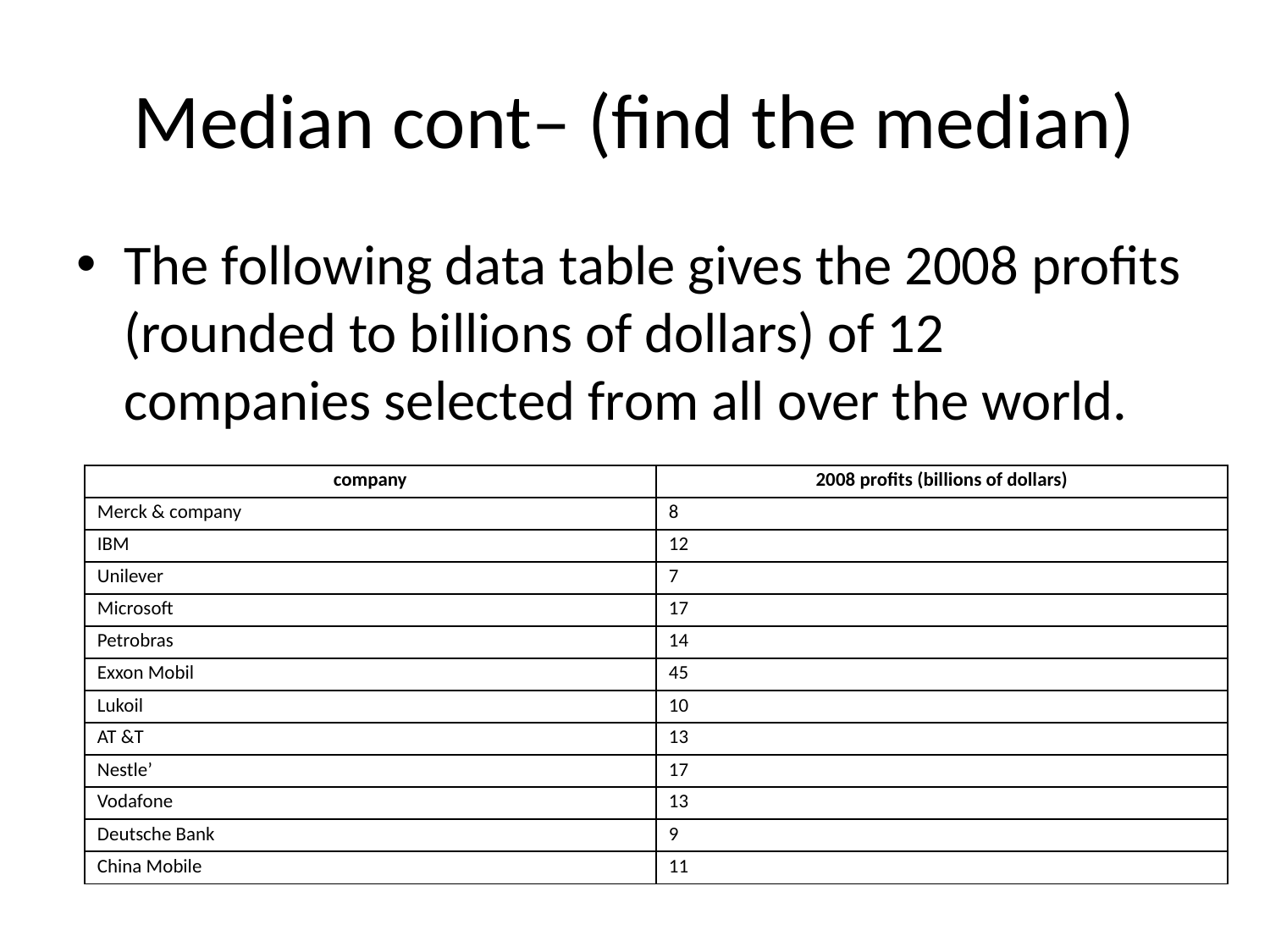

# Median cont– (find the median)
The following data table gives the 2008 profits (rounded to billions of dollars) of 12 companies selected from all over the world.

| company | 2008 profits (billions of dollars) |
| --- | --- |
| Merck & company | 8 |
| IBM | 12 |
| Unilever | 7 |
| Microsoft | 17 |
| Petrobras | 14 |
| Exxon Mobil | 45 |
| Lukoil | 10 |
| AT &T | 13 |
| Nestle’ | 17 |
| Vodafone | 13 |
| Deutsche Bank | 9 |
| China Mobile | 11 |